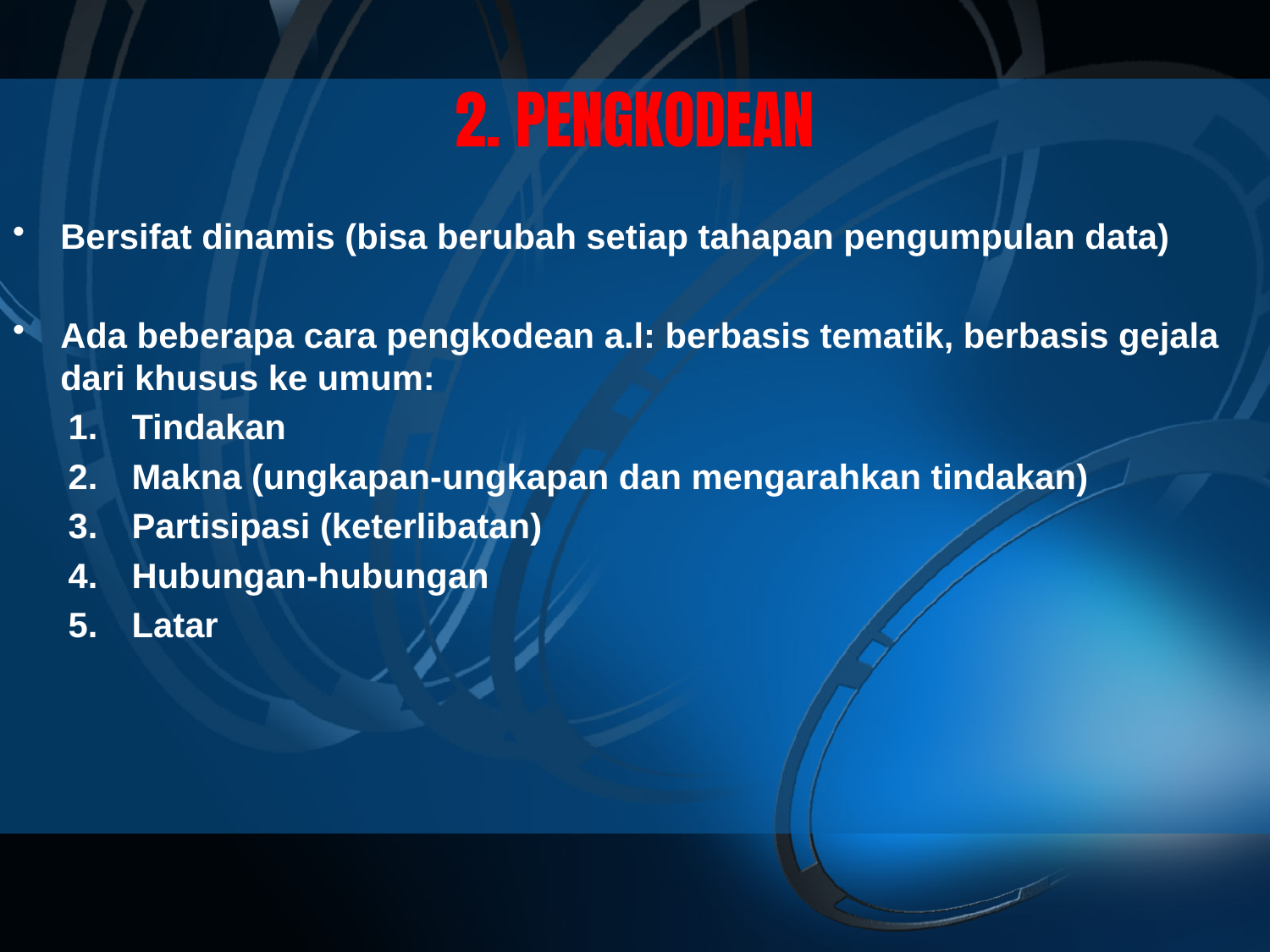

# 2. PENGKODEAN

Bersifat dinamis (bisa berubah setiap tahapan pengumpulan data)

Ada beberapa cara pengkodean a.l: berbasis tematik, berbasis gejala dari khusus ke umum:
Tindakan
Makna (ungkapan-ungkapan dan mengarahkan tindakan)
Partisipasi (keterlibatan)
Hubungan-hubungan
Latar